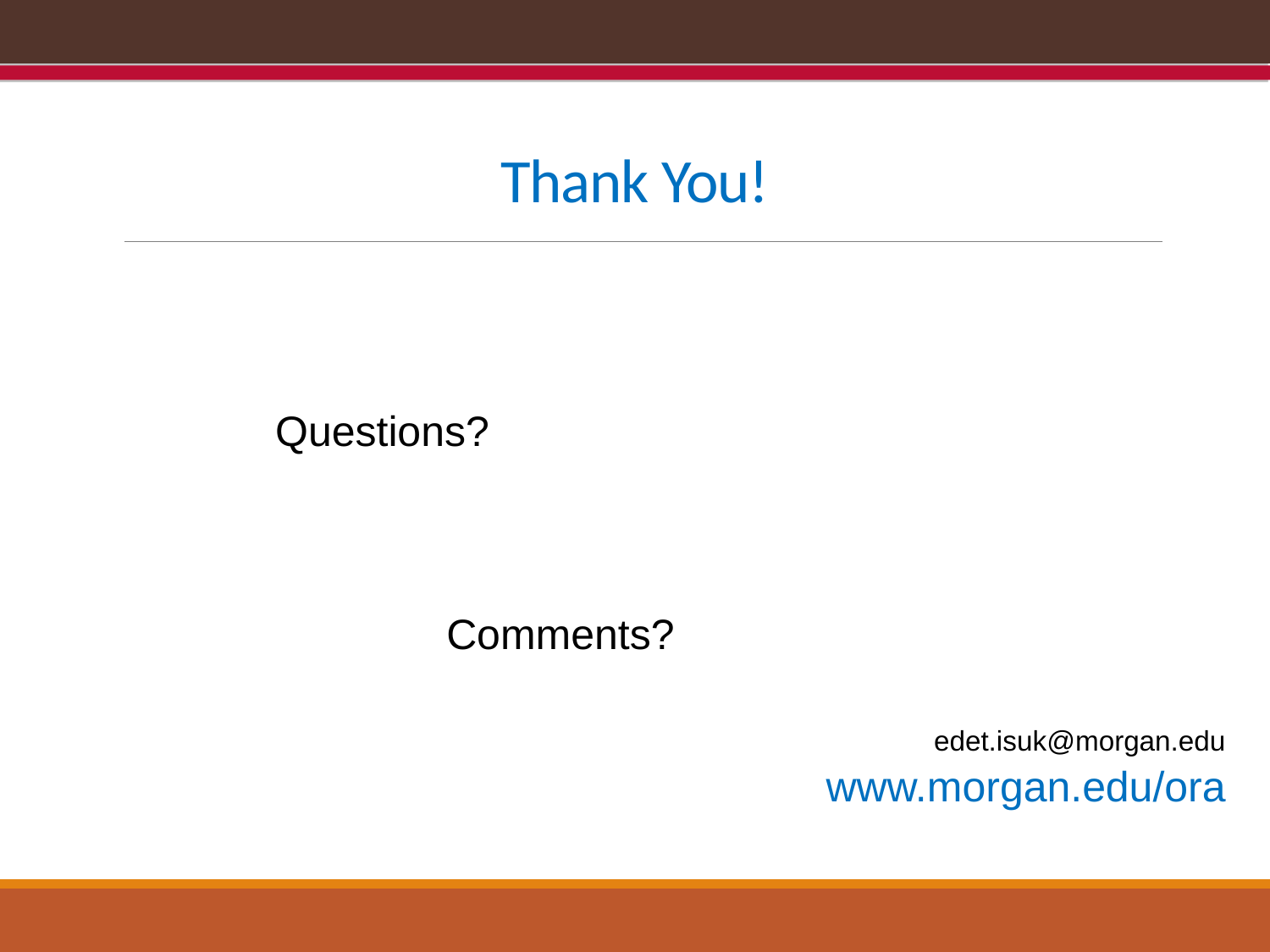

# Thank You!

       Questions?

		Comments?

		edet.isuk@morgan.edu
				         www.morgan.edu/ora